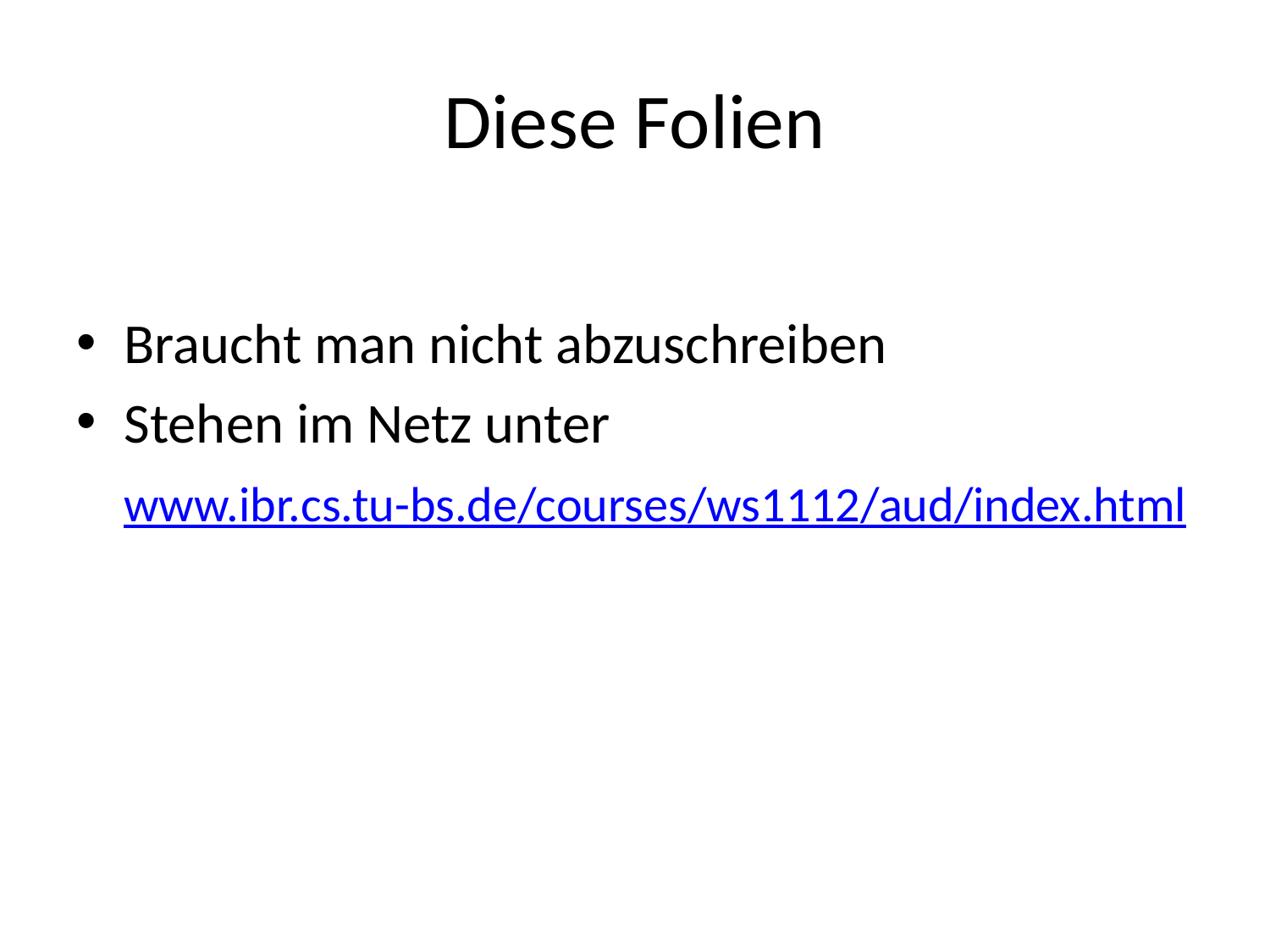

# Diese Folien

Braucht man nicht abzuschreiben
Stehen im Netz unter
	www.ibr.cs.tu-bs.de/courses/ws1112/aud/index.html